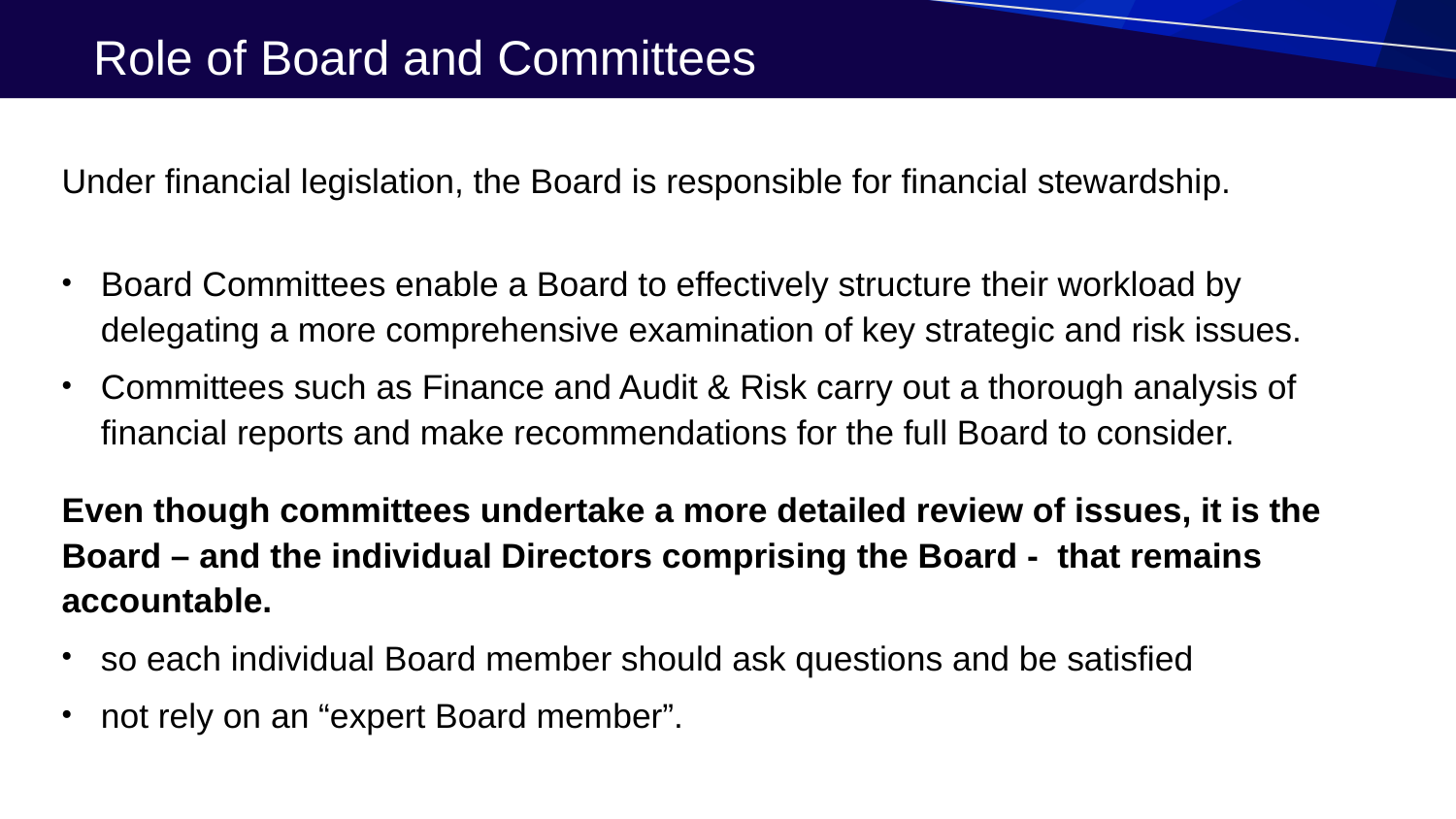

# Role of Board and Committees

Under financial legislation, the Board is responsible for financial stewardship.

Board Committees enable a Board to effectively structure their workload by delegating a more comprehensive examination of key strategic and risk issues.
Committees such as Finance and Audit & Risk carry out a thorough analysis of financial reports and make recommendations for the full Board to consider.

Even though committees undertake a more detailed review of issues, it is the Board – and the individual Directors comprising the Board -  that remains accountable.
so each individual Board member should ask questions and be satisfied
not rely on an “expert Board member”.